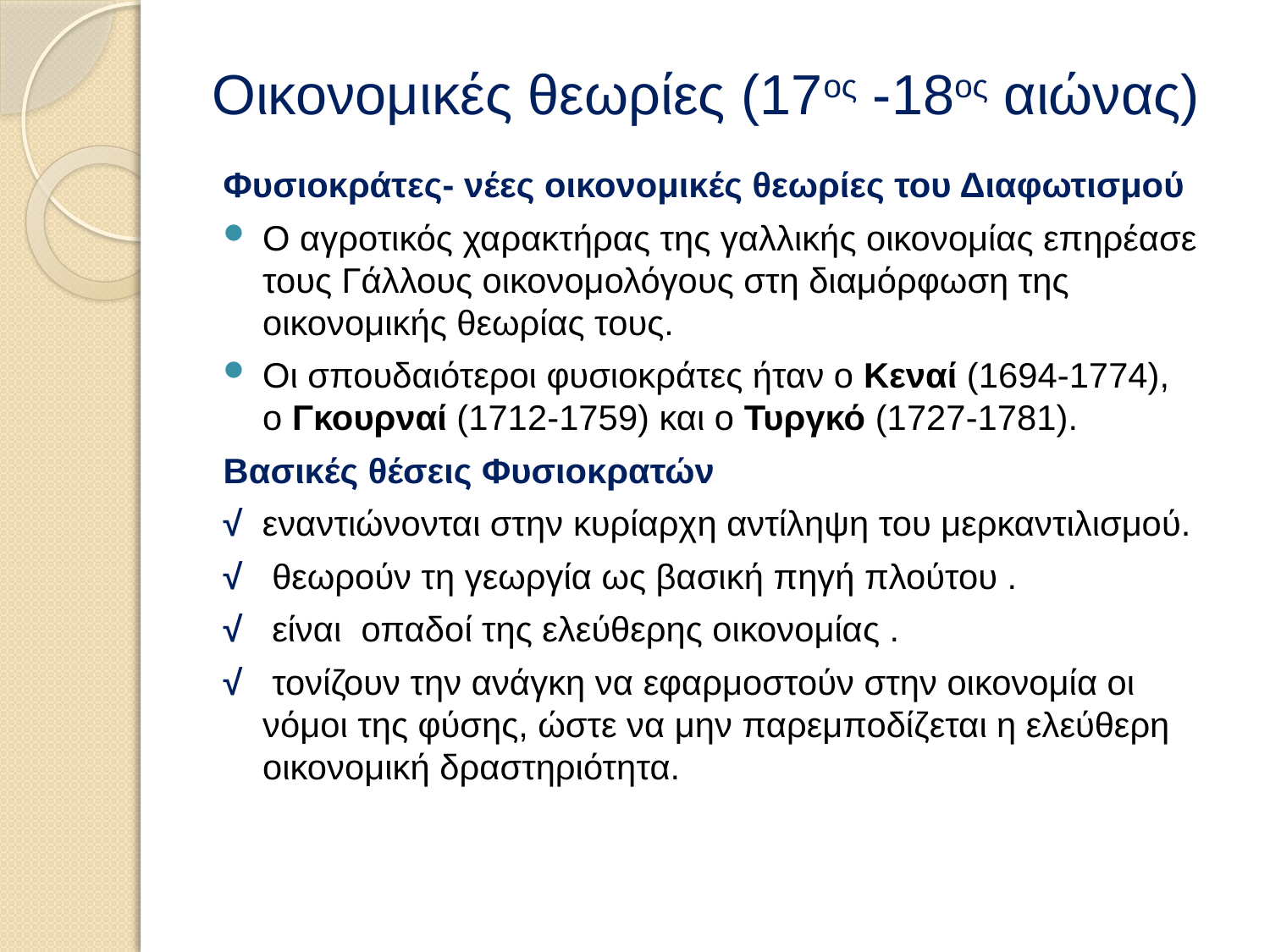

# Οικονομικές θεωρίες (17ος -18ος αιώνας)
Φυσιοκράτες- νέες οικονομικές θεωρίες του Διαφωτισμού
Ο αγροτικός χαρακτήρας της γαλλικής οικονομίας επηρέασε τους Γάλλους οικονομολόγους στη διαμόρφωση της οικονομικής θεωρίας τους.
Οι σπουδαιότεροι φυσιοκράτες ήταν ο Κεναί (1694-1774), ο Γκουρναί (1712-1759) και ο Τυργκό (1727-1781).
Βασικές θέσεις Φυσιοκρατών
√  εναντιώνονται στην κυρίαρχη αντίληψη του μερκαντιλισμού.
√   θεωρούν τη γεωργία ως βασική πηγή πλούτου .
√   είναι  οπαδοί της ελεύθερης οικονομίας .
√   τονίζουν την ανάγκη να εφαρμοστούν στην οικονομία οι νόμοι της φύσης, ώστε να μην παρεμποδίζεται η ελεύθερη οικονομική δραστηριότητα.